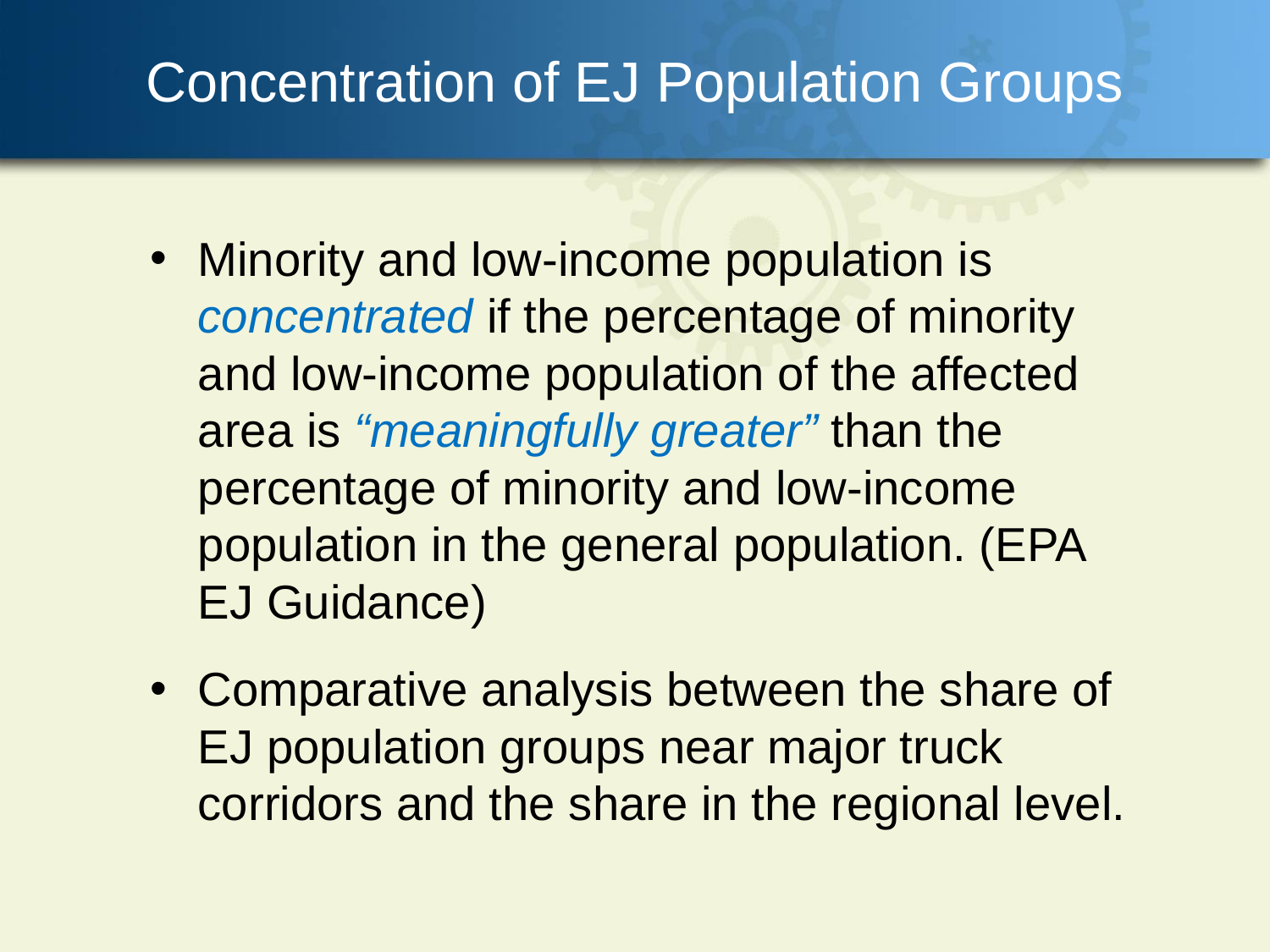

# Concentration of EJ Population Groups
Minority and low-income population is concentrated if the percentage of minority and low-income population of the affected area is “meaningfully greater” than the percentage of minority and low-income population in the general population. (EPA EJ Guidance)
Comparative analysis between the share of EJ population groups near major truck corridors and the share in the regional level.